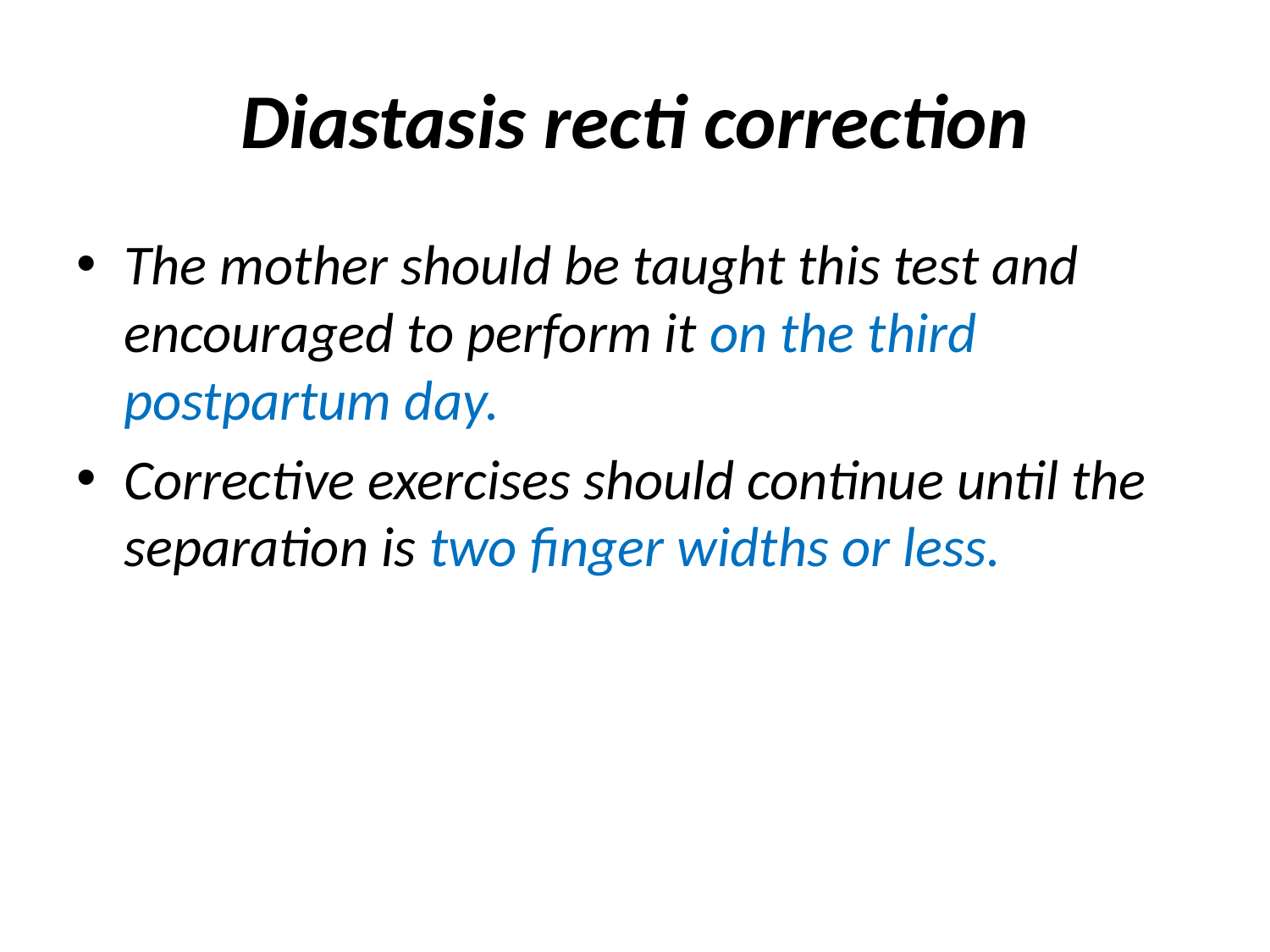

# Diastasis recti correction
The mother should be taught this test and encouraged to perform it on the third postpartum day.
Corrective exercises should continue until the separation is two finger widths or less.